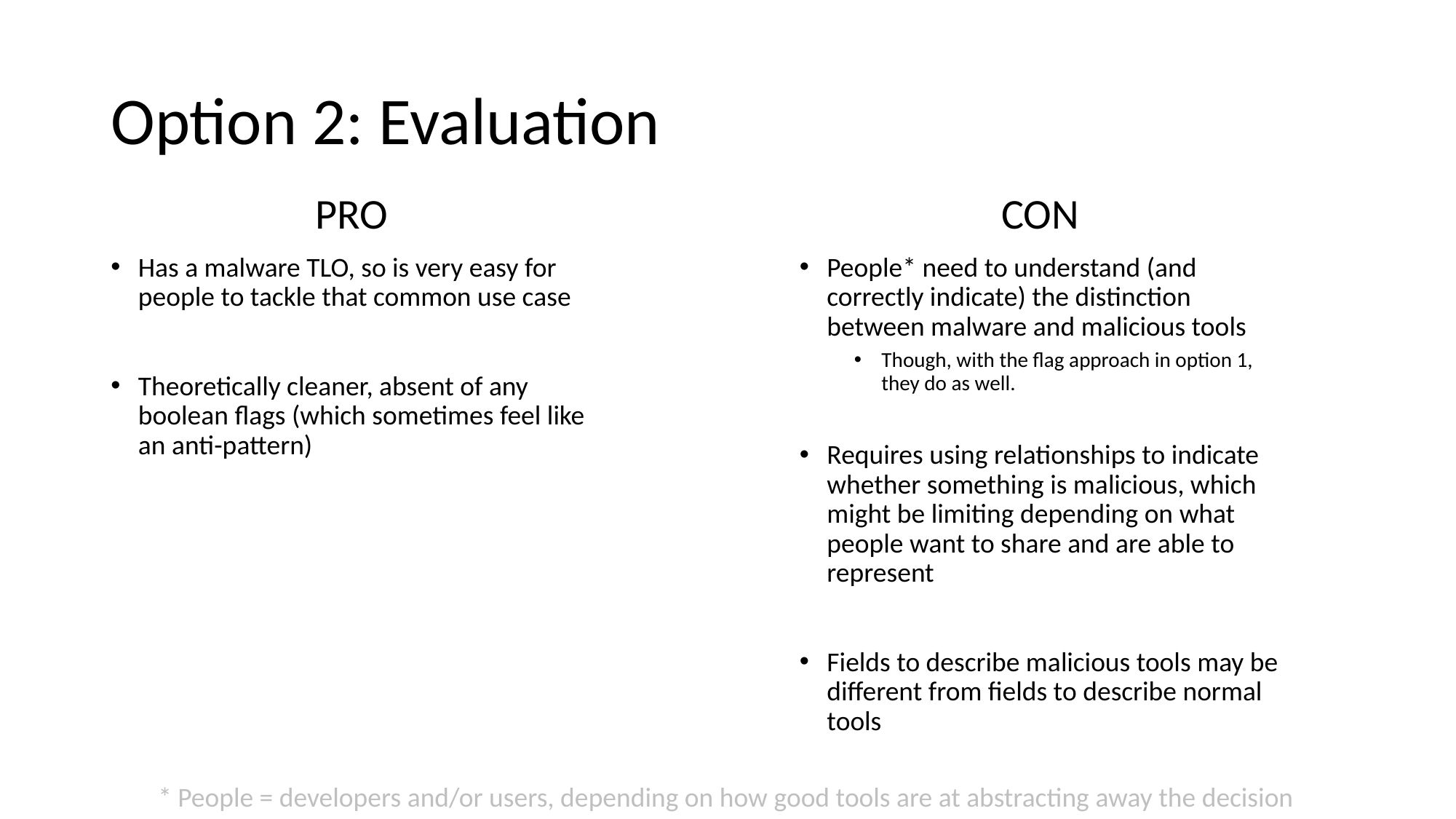

# Option 2: Evaluation
PRO
Has a malware TLO, so is very easy for people to tackle that common use case

Theoretically cleaner, absent of any boolean flags (which sometimes feel like an anti-pattern)
CON
People* need to understand (and correctly indicate) the distinction between malware and malicious tools
Though, with the flag approach in option 1, they do as well.

Requires using relationships to indicate whether something is malicious, which might be limiting depending on what people want to share and are able to represent

Fields to describe malicious tools may be different from fields to describe normal tools

* People = developers and/or users, depending on how good tools are at abstracting away the decision